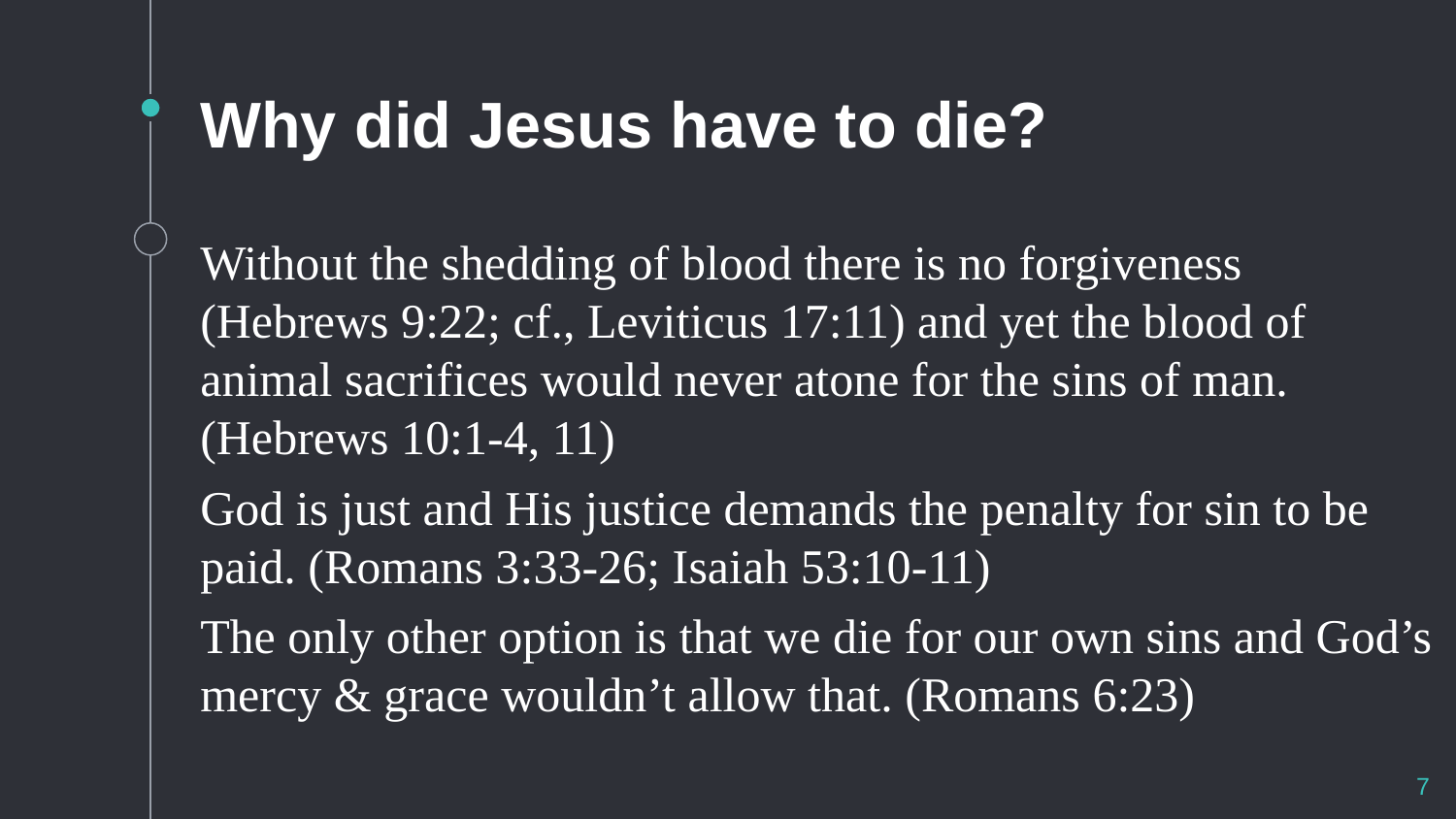

# Why did Jesus have to die?
Without the shedding of blood there is no forgiveness (Hebrews 9:22; cf., Leviticus 17:11) and yet the blood of animal sacrifices would never atone for the sins of man. (Hebrews 10:1-4, 11)
God is just and His justice demands the penalty for sin to be paid. (Romans 3:33-26; Isaiah 53:10-11)
The only other option is that we die for our own sins and God’s mercy & grace wouldn’t allow that. (Romans 6:23)
7